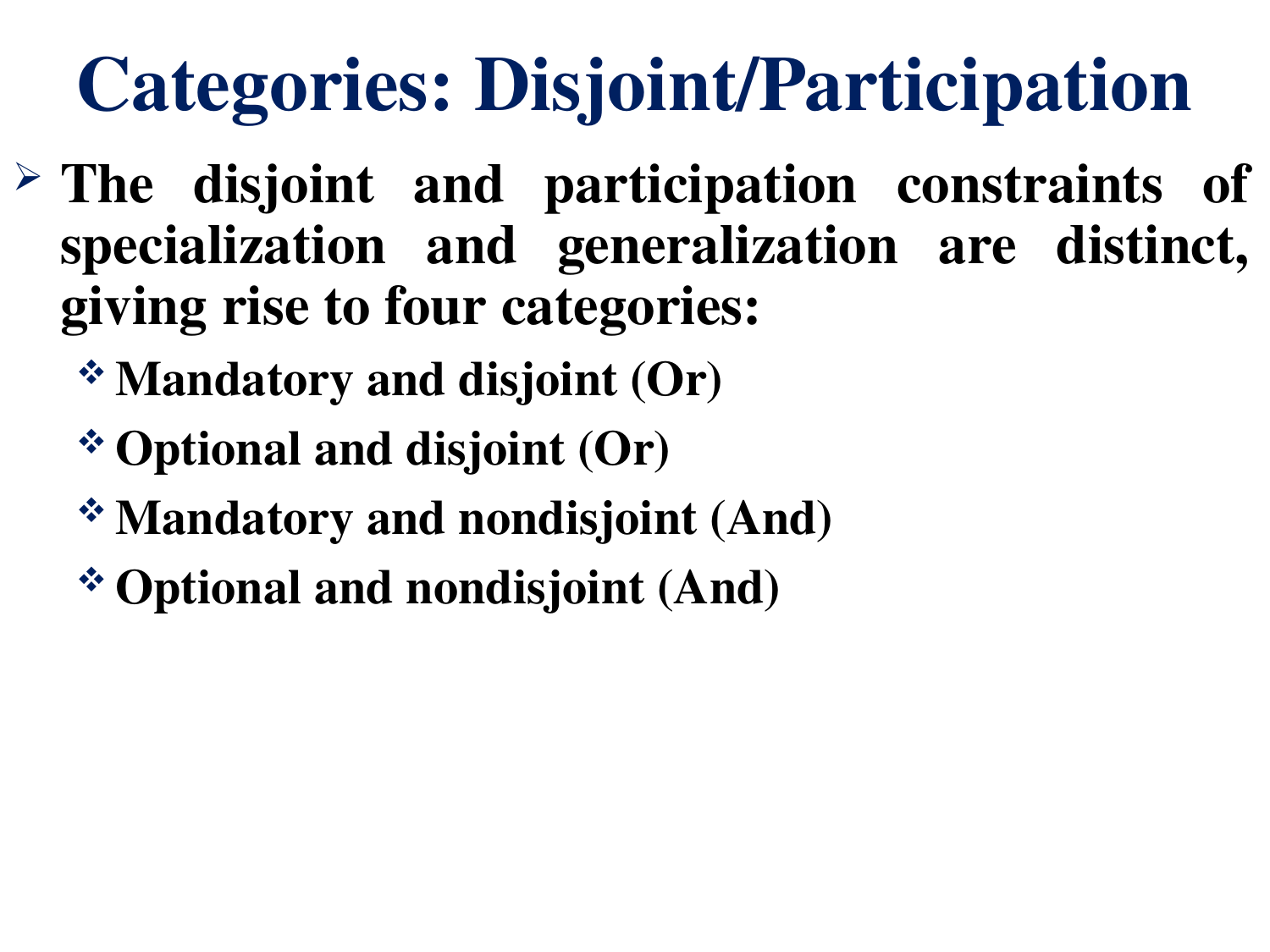

# Categories: Disjoint/Participation
The disjoint and participation constraints of specialization and generalization are distinct, giving rise to four categories:
Mandatory and disjoint (Or)
Optional and disjoint (Or)
Mandatory and nondisjoint (And)
Optional and nondisjoint (And)